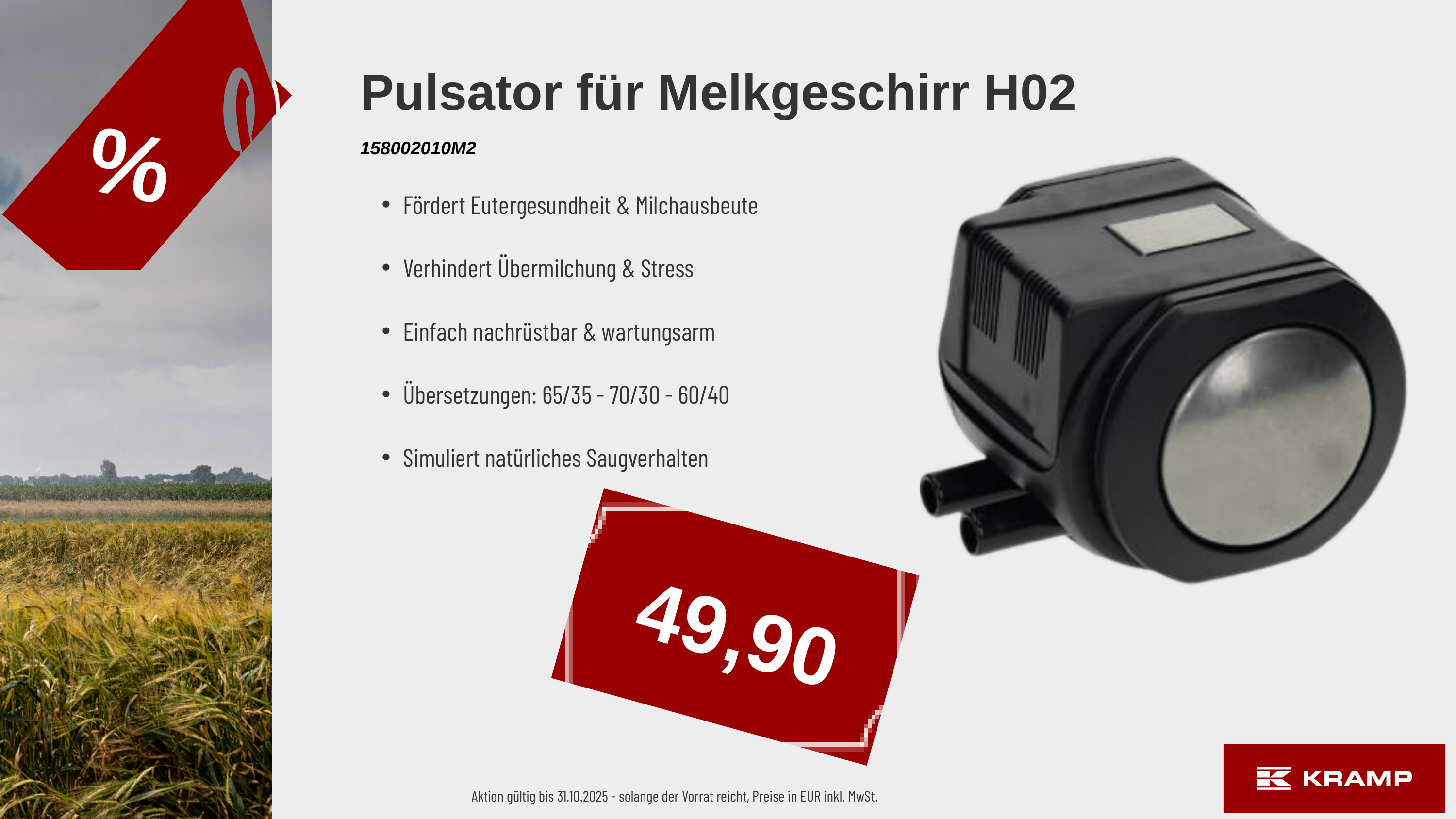

Pulsator für Melkgeschirr H02
%

158002010M2
Fördert Eutergesundheit & Milchausbeute
Verhindert Übermilchung & Stress
Einfach nachrüstbar & wartungsarm
Übersetzungen: 65/35 - 70/30 - 60/40
Simuliert natürliches Saugverhalten

49,90

Aktion gültig bis 31.10.2025 - solange der Vorrat reicht, Preise in EUR inkl. MwSt.